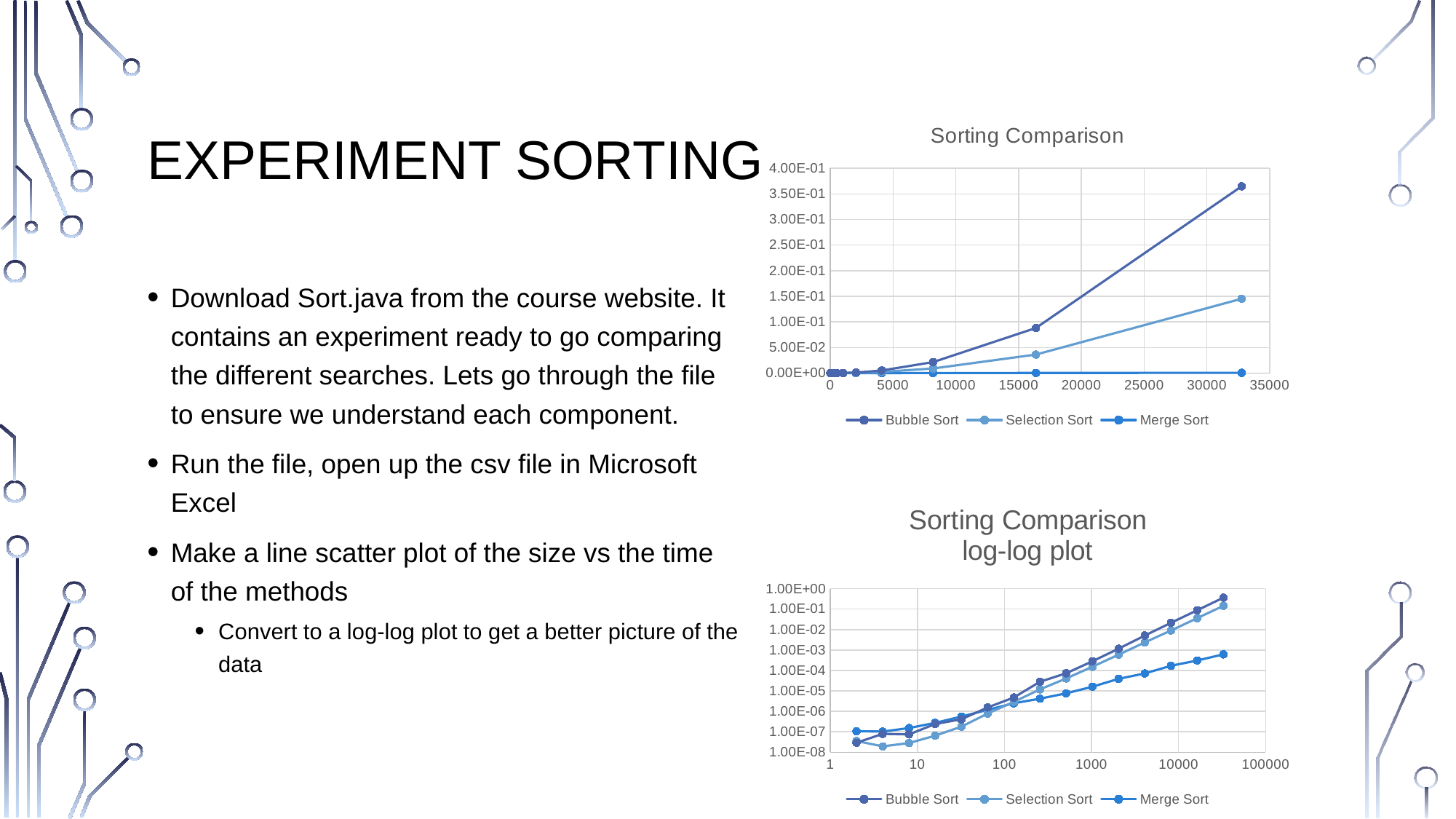

# Experiment sorting

### Chart: Sorting Comparison

| Category | Bubble Sort | Selection Sort | Merge Sort |
|---|---|---|---|
Download Sort.java from the course website. It contains an experiment ready to go comparing the different searches. Lets go through the file to ensure we understand each component.
Run the file, open up the csv file in Microsoft Excel
Make a line scatter plot of the size vs the time of the methods
Convert to a log-log plot to get a better picture of the data

### Chart: Sorting Comparison
log-log plot

| Category | Bubble Sort | Selection Sort | Merge Sort |
|---|---|---|---|